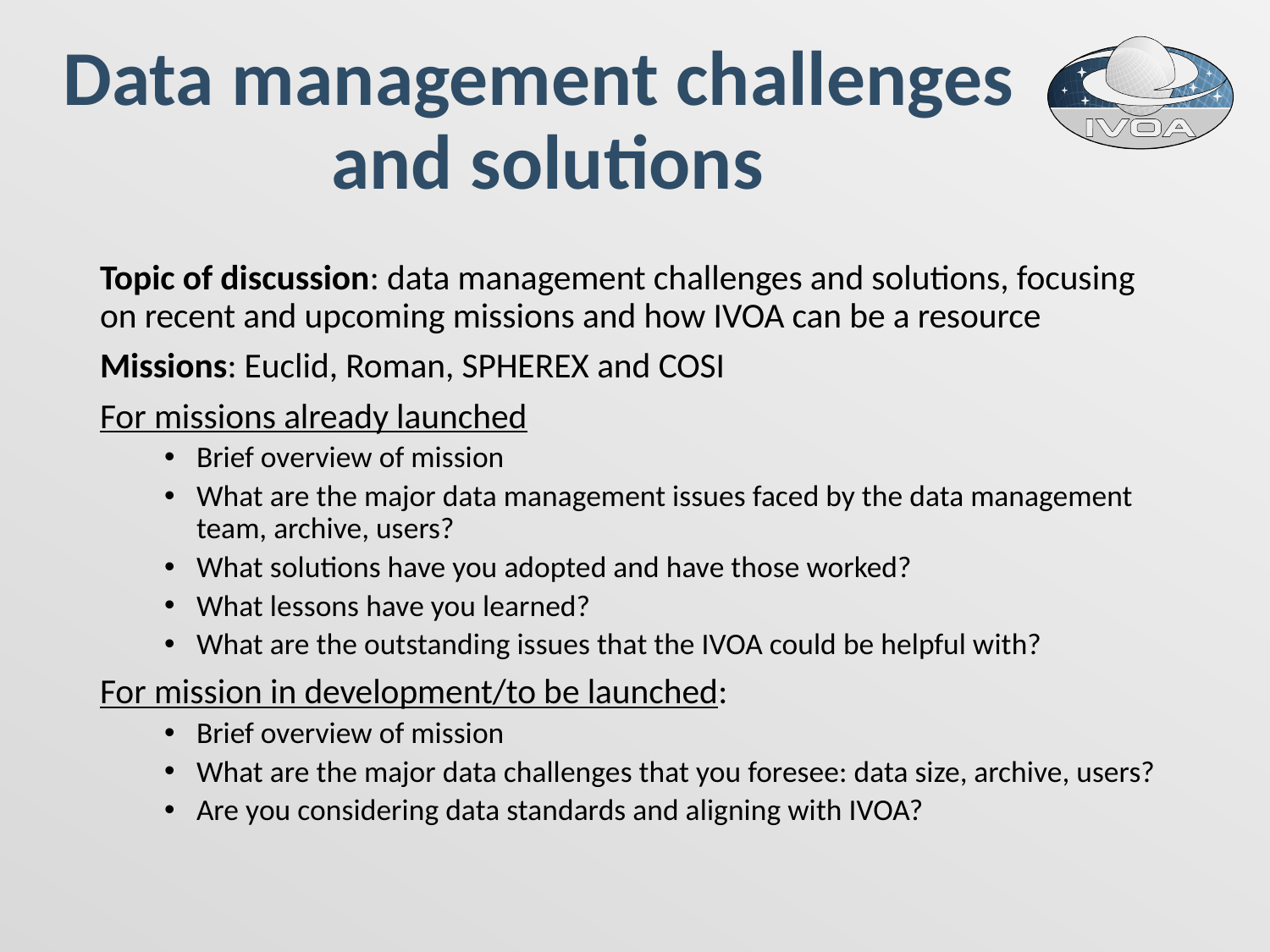

# Data management challenges and solutions
Topic of discussion: data management challenges and solutions, focusing on recent and upcoming missions and how IVOA can be a resource
Missions: Euclid, Roman, SPHEREX and COSI
For missions already launched
Brief overview of mission
What are the major data management issues faced by the data management team, archive, users?
What solutions have you adopted and have those worked?
What lessons have you learned?
What are the outstanding issues that the IVOA could be helpful with?
For mission in development/to be launched:
Brief overview of mission
What are the major data challenges that you foresee: data size, archive, users?
Are you considering data standards and aligning with IVOA?